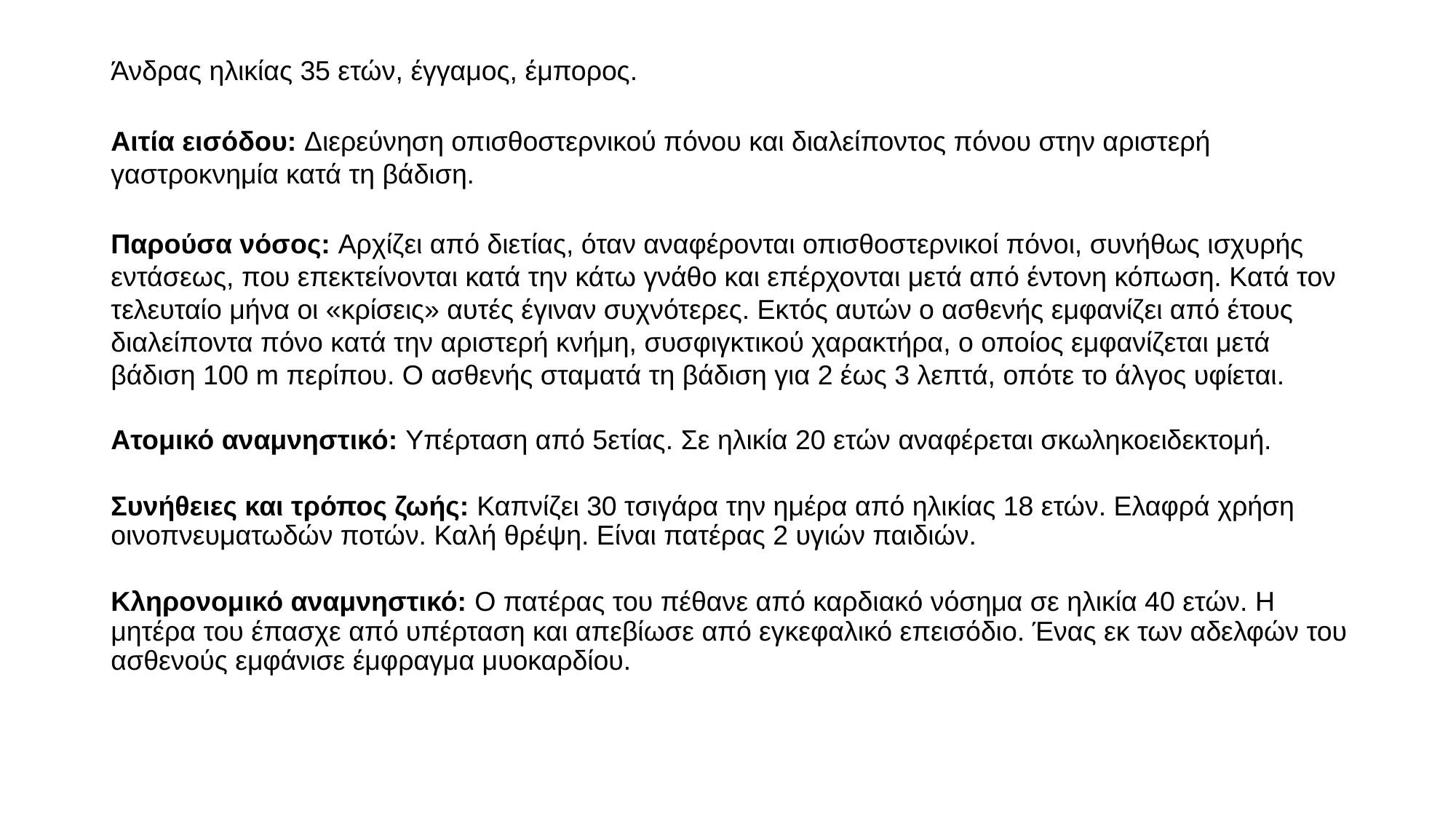

Άνδρας ηλικίας 35 ετών, έγγαμος, έμπορος.

Αιτία εισόδου: Διερεύνηση οπισθοστερνικού πόνου και διαλείποντος πόνου στην αριστερή γαστροκνημία κατά τη βάδιση.

Παρούσα νόσος: Αρχίζει από διετίας, όταν αναφέρονται οπισθοστερνικοί πόνοι, συνήθως ισχυρής εντάσεως, που επεκτείνονται κατά την κάτω γνάθο και επέρχονται μετά από έντονη κόπωση. Κατά τον τελευταίο μήνα οι «κρίσεις» αυτές έγιναν συχνότερες. Εκτός αυτών ο ασθενής εμφανίζει από έτους διαλείποντα πόνο κατά την αριστερή κνήμη, συσφιγκτικού χαρακτήρα, ο οποίος εμφανίζεται μετά βάδιση 100 m περίπου. Ο ασθενής σταματά τη βάδιση για 2 έως 3 λεπτά, οπότε το άλγος υφίεται.

Ατομικό αναμνηστικό: Υπέρταση από 5ετίας. Σε ηλικία 20 ετών αναφέρεται σκωληκοειδεκτομή.

Συνήθειες και τρόπος ζωής: Καπνίζει 30 τσιγάρα την ημέρα από ηλικίας 18 ετών. Ελαφρά χρήση οινοπνευματωδών ποτών. Καλή θρέψη. Είναι πατέρας 2 υγιών παιδιών.

Κληρονομικό αναμνηστικό: Ο πατέρας του πέθανε από καρδιακό νόσημα σε ηλικία 40 ετών. Η μητέρα του έπασχε από υπέρταση και απεβίωσε από εγκεφαλικό επεισόδιο. Ένας εκ των αδελφών του ασθενούς εμφάνισε έμφραγμα μυοκαρδίου.